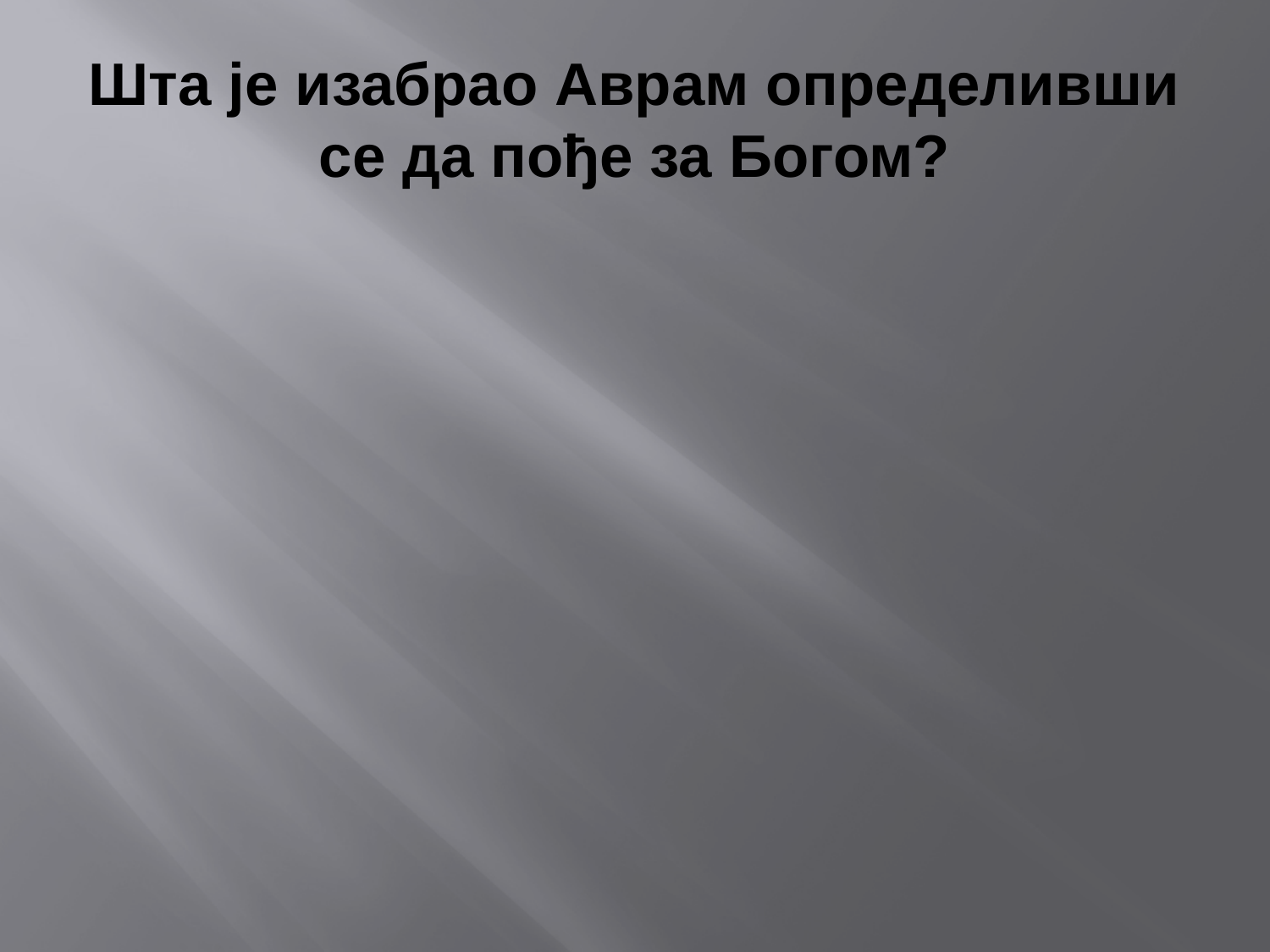

# Шта је изабрао Аврам определивши се да пође за Богом?